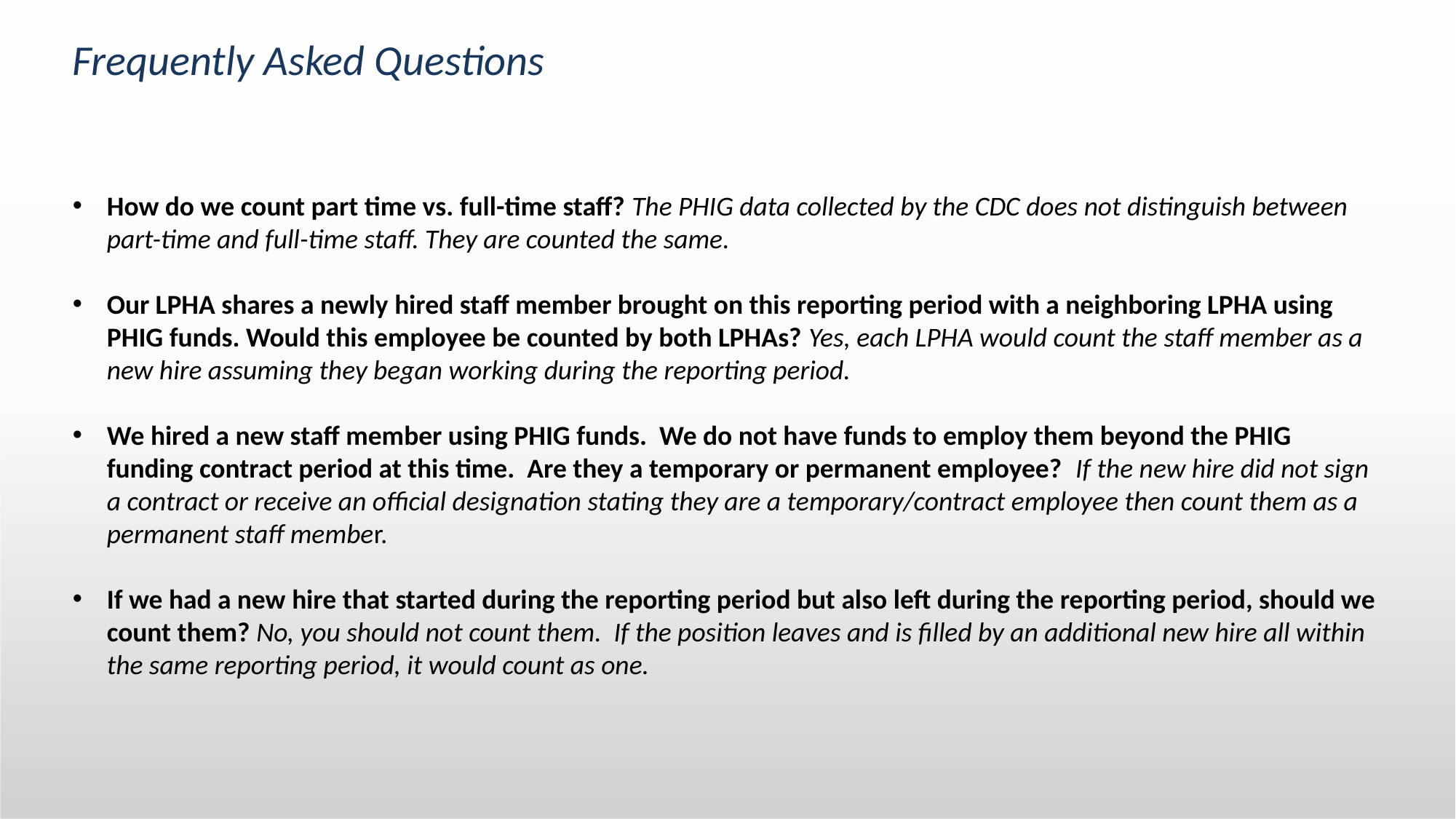

# Frequently Asked Questions
How do we count part time vs. full-time staff? The PHIG data collected by the CDC does not distinguish between part-time and full-time staff. They are counted the same.

Our LPHA shares a newly hired staff member brought on this reporting period with a neighboring LPHA using PHIG funds. Would this employee be counted by both LPHAs? Yes, each LPHA would count the staff member as a new hire assuming they began working during the reporting period.

We hired a new staff member using PHIG funds.  We do not have funds to employ them beyond the PHIG funding contract period at this time.  Are they a temporary or permanent employee?  If the new hire did not sign a contract or receive an official designation stating they are a temporary/contract employee then count them as a permanent staff member.

If we had a new hire that started during the reporting period but also left during the reporting period, should we count them? No, you should not count them.  If the position leaves and is filled by an additional new hire all within the same reporting period, it would count as one.